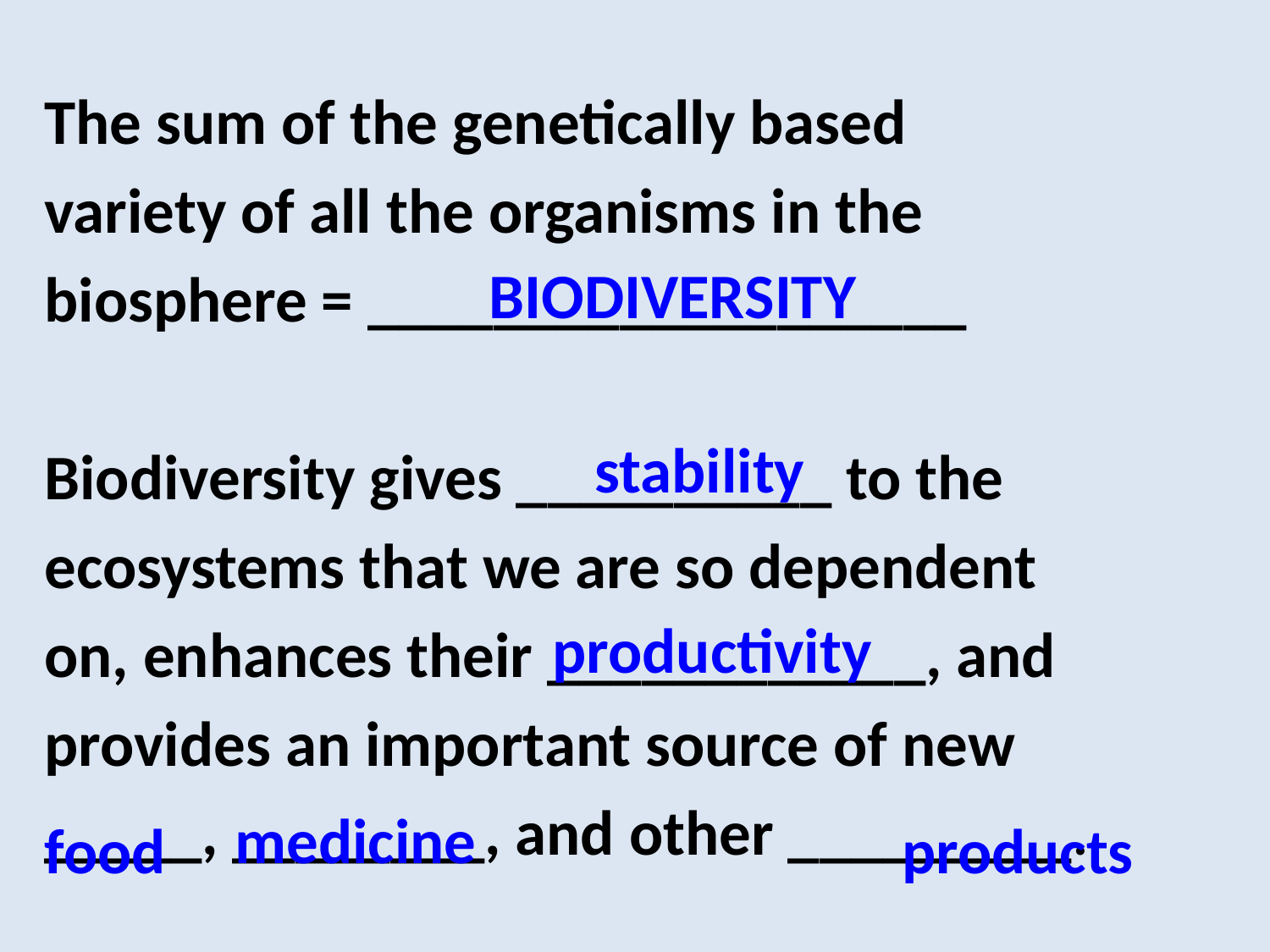

The sum of the genetically based
variety of all the organisms in the
biosphere = ___________________

Biodiversity gives __________ to the
ecosystems that we are so dependent
on, enhances their ____________, and
provides an important source of new
_____, ________, and other _________.
# BIODIVERSITY
stability
productivity
medicine
food
products